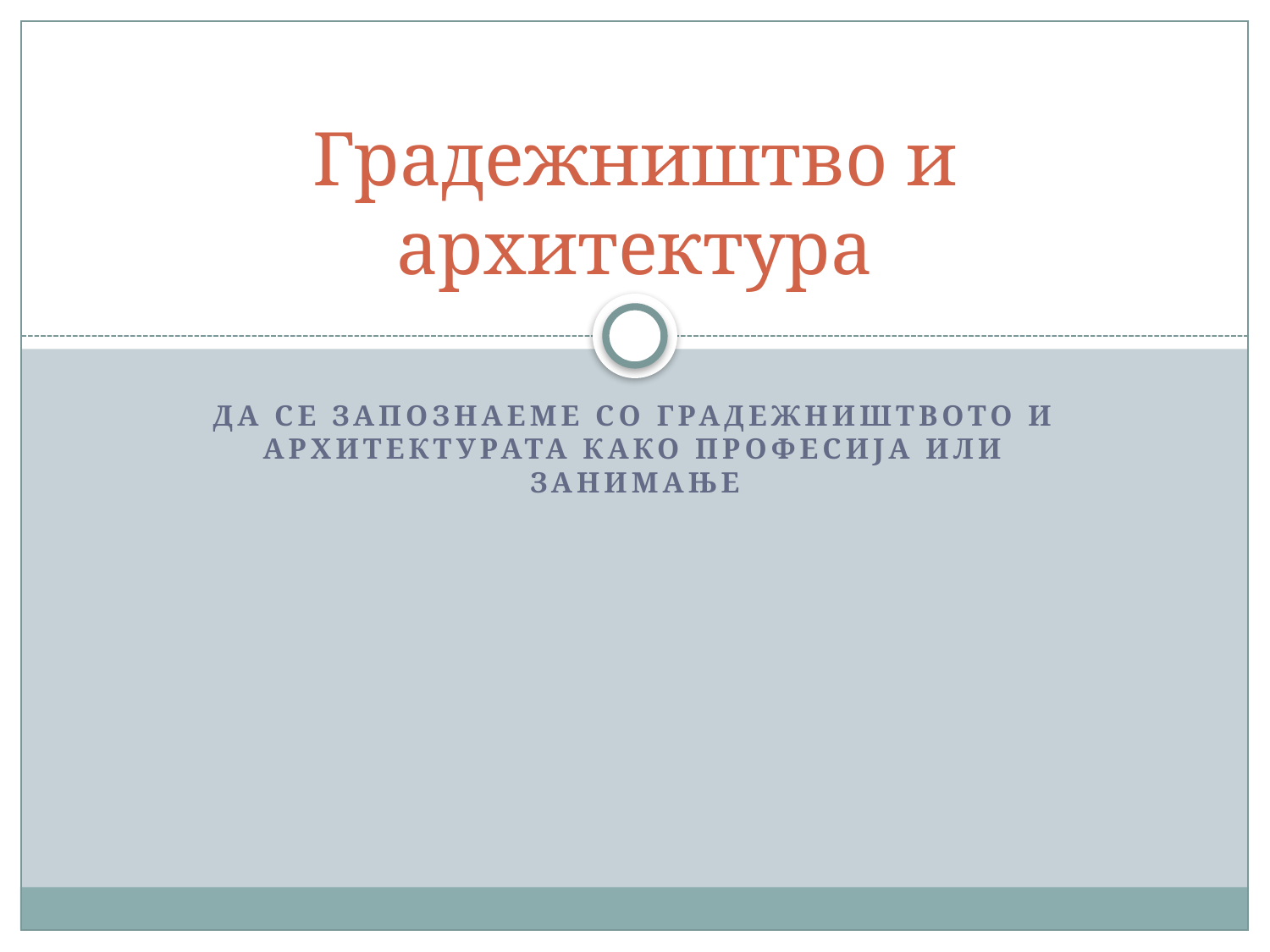

# Градежништво и архитектура
Да се запознаеме со градежништвото и архитектурата како професија или занимање